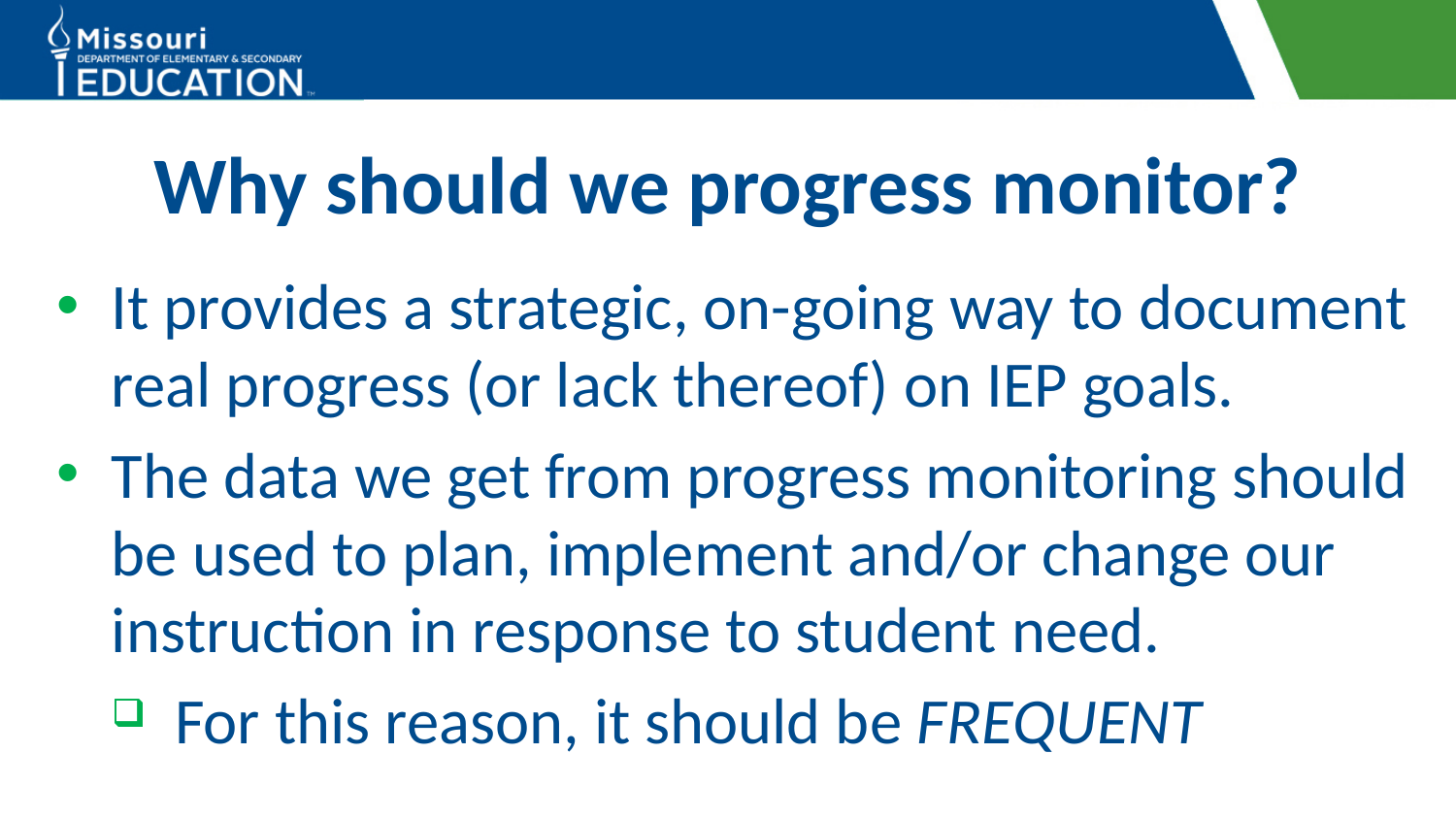

# Why should we progress monitor?
It provides a strategic, on-going way to document real progress (or lack thereof) on IEP goals.
The data we get from progress monitoring should be used to plan, implement and/or change our instruction in response to student need.
For this reason, it should be FREQUENT